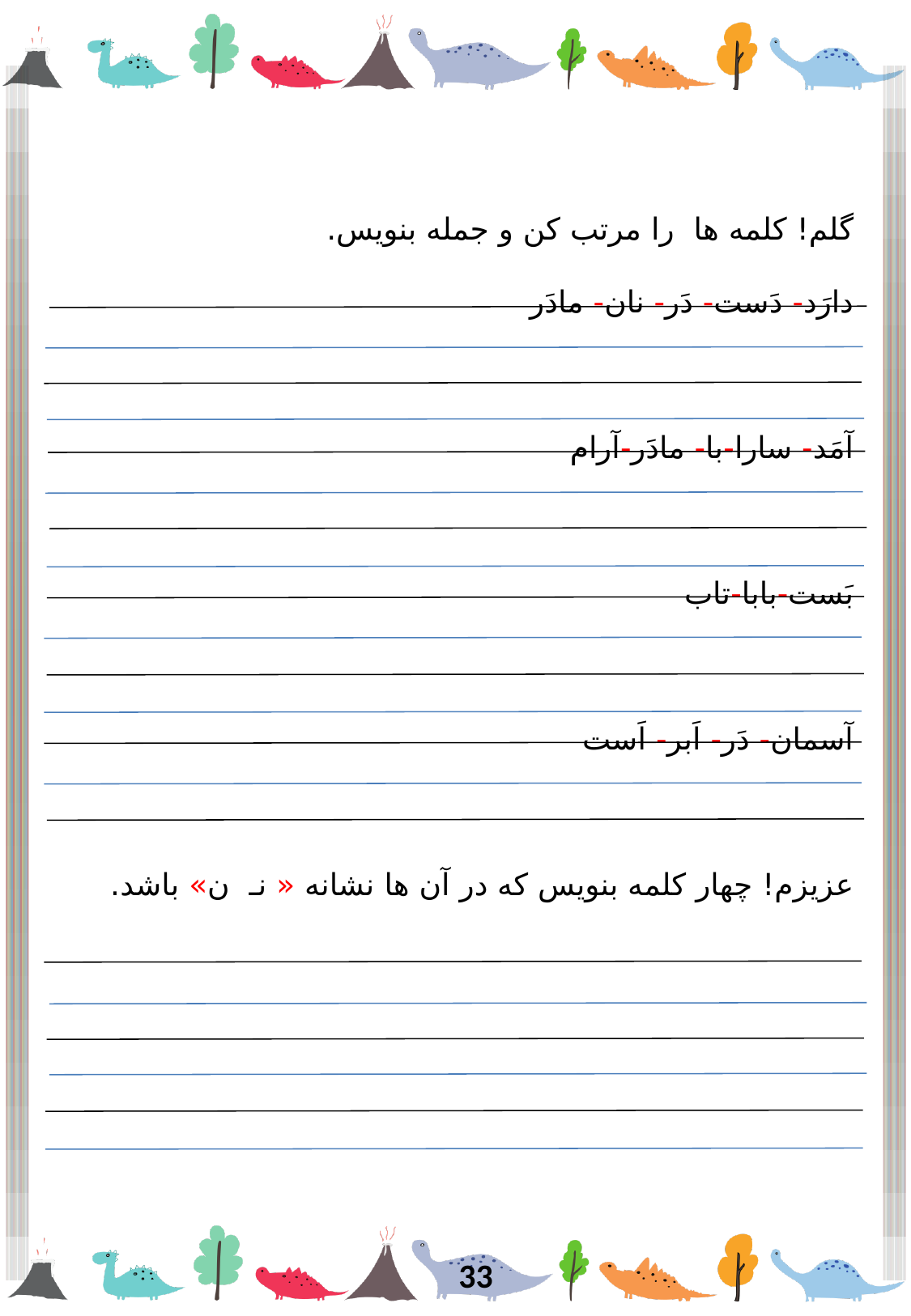

گلم! کلمه ها  را مرتب کن و جمله بنویس.

دارَد- دَست- دَر- نان- مادَر

آمَد- سارا-با- مادَر-آرام

بَست-بابا-تاب

آسمان- دَر- اَبر- اَست

عزیزم! چهار کلمه بنویس که در آن ها نشانه « نـ  ن» باشد.

33